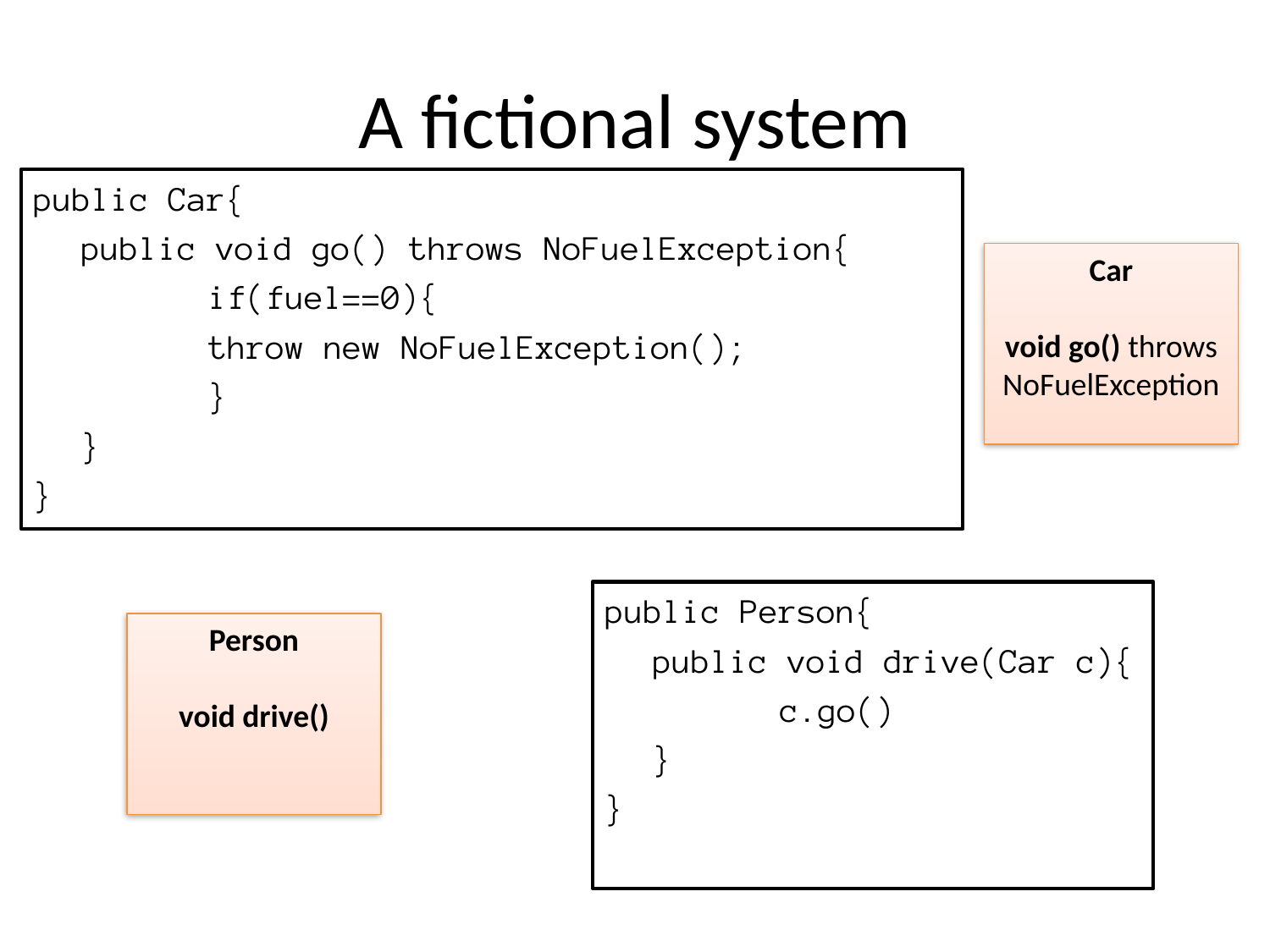

# A fictional system
public Car{
	public void go() throws NoFuelException{
		if(fuel==0){
		throw new NoFuelException();
		}
	}
}

Car

void go() throws NoFuelException
public Person{
	public void drive(Car c){
		c.go()
	}
}
Person

void drive()